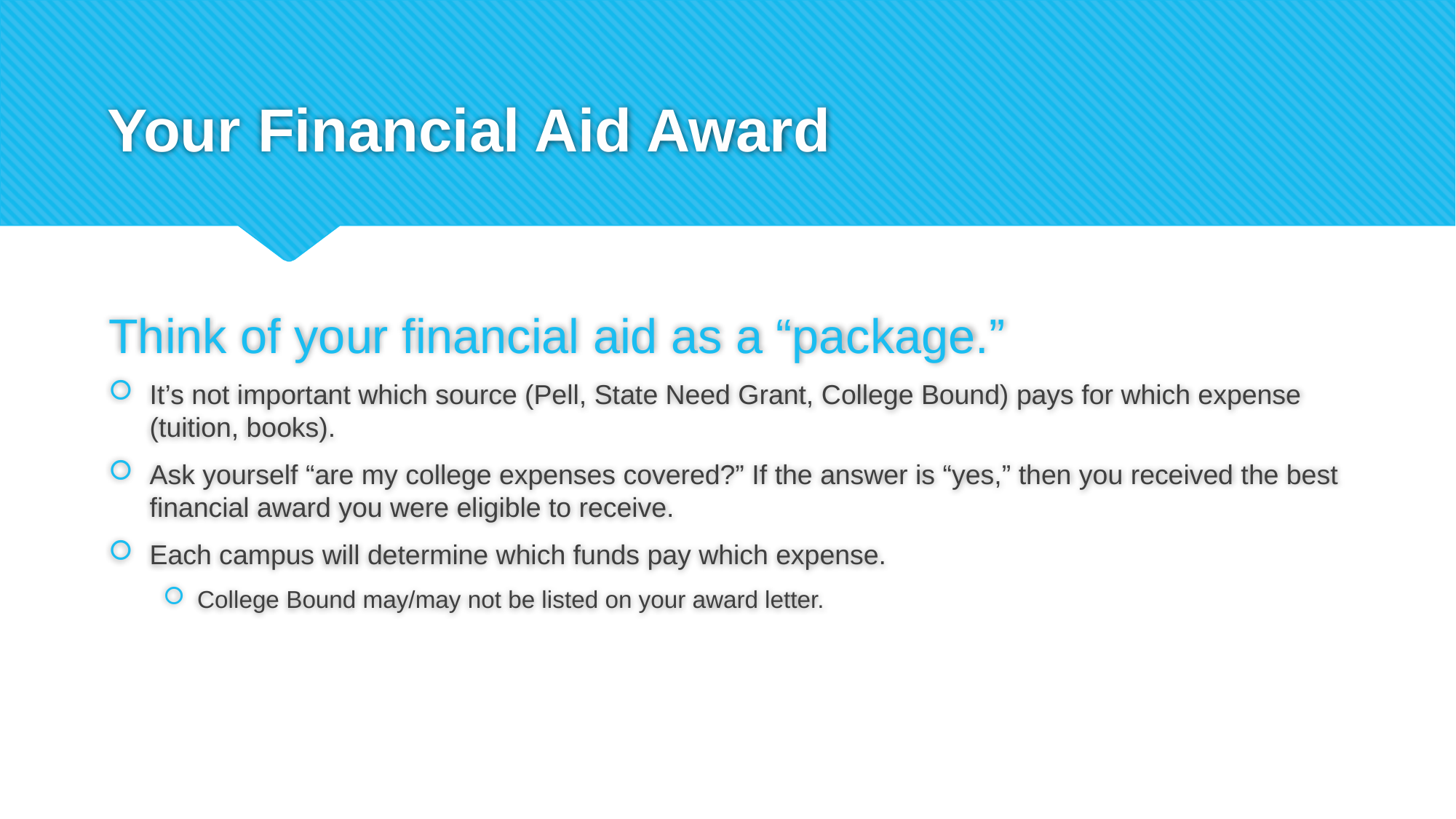

# Your Financial Aid Award
Think of your financial aid as a “package.”
It’s not important which source (Pell, State Need Grant, College Bound) pays for which expense (tuition, books).
Ask yourself “are my college expenses covered?” If the answer is “yes,” then you received the best financial award you were eligible to receive.
Each campus will determine which funds pay which expense.
College Bound may/may not be listed on your award letter.